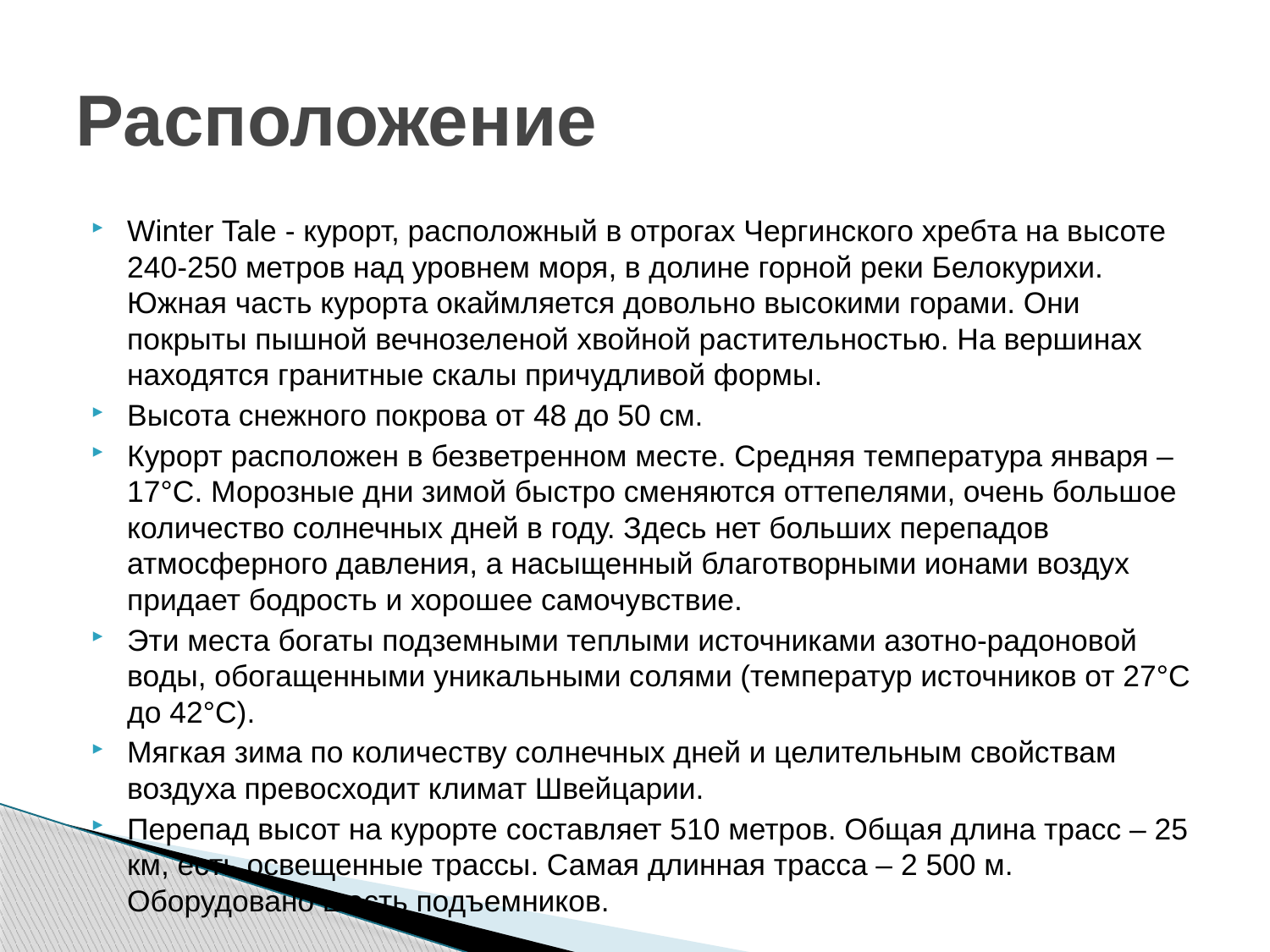

# Расположение
Winter Tale - курорт, расположный в отрогах Чергинского хребта на высоте 240-250 метров над уровнем моря, в долине горной реки Белокурихи. Южная часть курорта окаймляется довольно высокими горами. Они покрыты пышной вечнозеленой хвойной растительностью. На вершинах находятся гранитные скалы причудливой формы.
Высота снежного покрова от 48 до 50 см.
Курорт расположен в безветренном месте. Средняя температура января – 17°С. Морозные дни зимой быстро сменяются оттепелями, очень большое количество солнечных дней в году. Здесь нет больших перепадов атмосферного давления, а насыщенный благотворными ионами воздух придает бодрость и хорошее самочувствие.
Эти места богаты подземными теплыми источниками азотно-радоновой воды, обогащенными уникальными солями (температур источников от 27°С до 42°С).
Мягкая зима по количеству солнечных дней и целительным свойствам воздуха превосходит климат Швейцарии.
Перепад высот на курорте составляет 510 метров. Общая длина трасс – 25 км, есть освещенные трассы. Самая длинная трасса – 2 500 м. Оборудовано шесть подъемников.